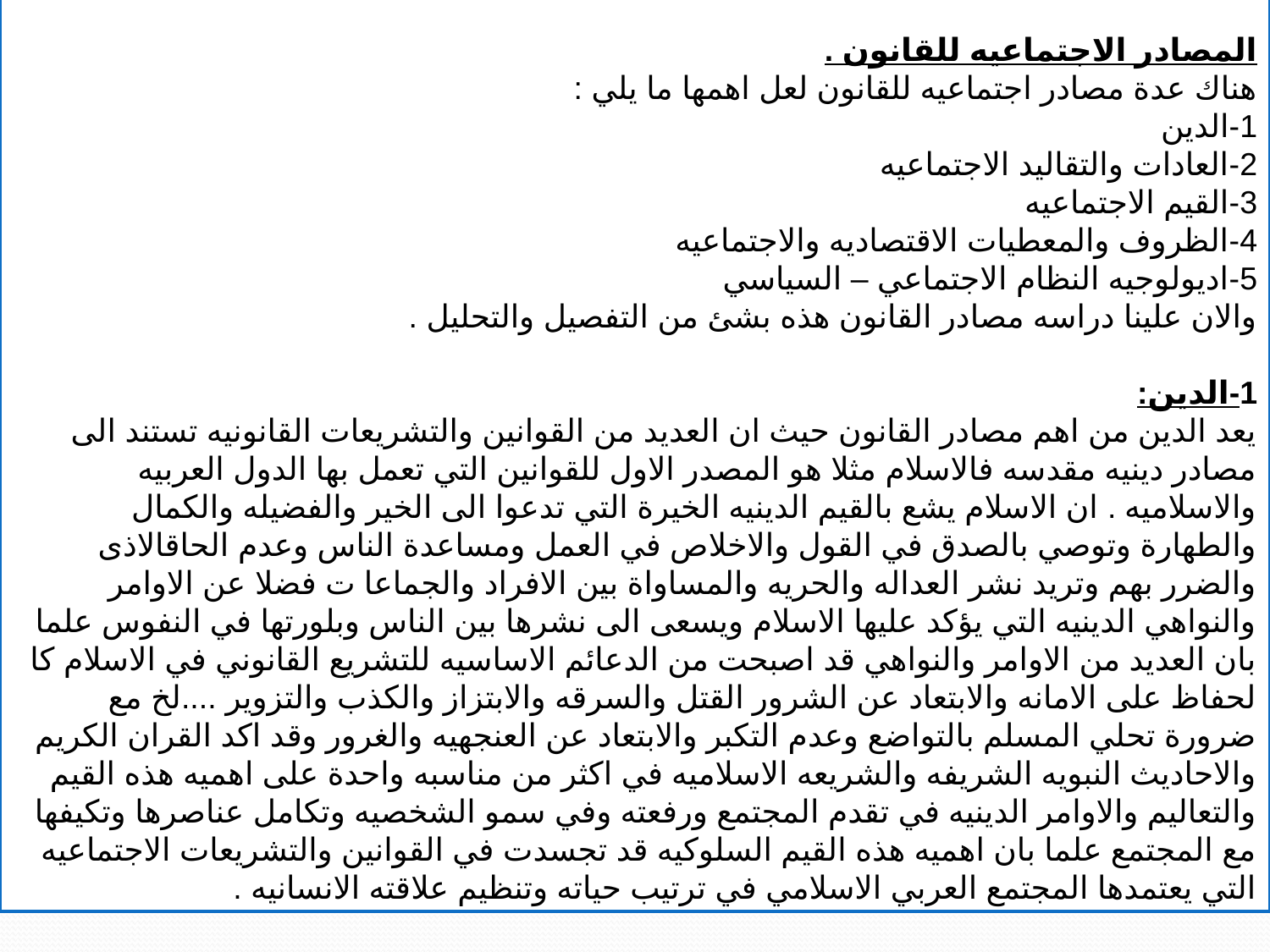

المحاضرة السادسه:

المصادر الاجتماعيه للقانون .
هناك عدة مصادر اجتماعيه للقانون لعل اهمها ما يلي :
1-الدين
2-العادات والتقاليد الاجتماعيه
3-القيم الاجتماعيه
4-الظروف والمعطيات الاقتصاديه والاجتماعيه
5-اديولوجيه النظام الاجتماعي – السياسي
والان علينا دراسه مصادر القانون هذه بشئ من التفصيل والتحليل .

1-الدين:
يعد الدين من اهم مصادر القانون حيث ان العديد من القوانين والتشريعات القانونيه تستند الى مصادر دينيه مقدسه فالاسلام مثلا هو المصدر الاول للقوانين التي تعمل بها الدول العربيه والاسلاميه . ان الاسلام يشع بالقيم الدينيه الخيرة التي تدعوا الى الخير والفضيله والكمال والطهارة وتوصي بالصدق في القول والاخلاص في العمل ومساعدة الناس وعدم الحاقالاذى والضرر بهم وتريد نشر العداله والحريه والمساواة بين الافراد والجماعا ت فضلا عن الاوامر والنواهي الدينيه التي يؤكد عليها الاسلام ويسعى الى نشرها بين الناس وبلورتها في النفوس علما بان العديد من الاوامر والنواهي قد اصبحت من الدعائم الاساسيه للتشريع القانوني في الاسلام كا لحفاظ على الامانه والابتعاد عن الشرور القتل والسرقه والابتزاز والكذب والتزوير ....لخ مع ضرورة تحلي المسلم بالتواضع وعدم التكبر والابتعاد عن العنجهيه والغرور وقد اكد القران الكريم والاحاديث النبويه الشريفه والشريعه الاسلاميه في اكثر من مناسبه واحدة على اهميه هذه القيم والتعاليم والاوامر الدينيه في تقدم المجتمع ورفعته وفي سمو الشخصيه وتكامل عناصرها وتكيفها مع المجتمع علما بان اهميه هذه القيم السلوكيه قد تجسدت في القوانين والتشريعات الاجتماعيه التي يعتمدها المجتمع العربي الاسلامي في ترتيب حياته وتنظيم علاقته الانسانيه .